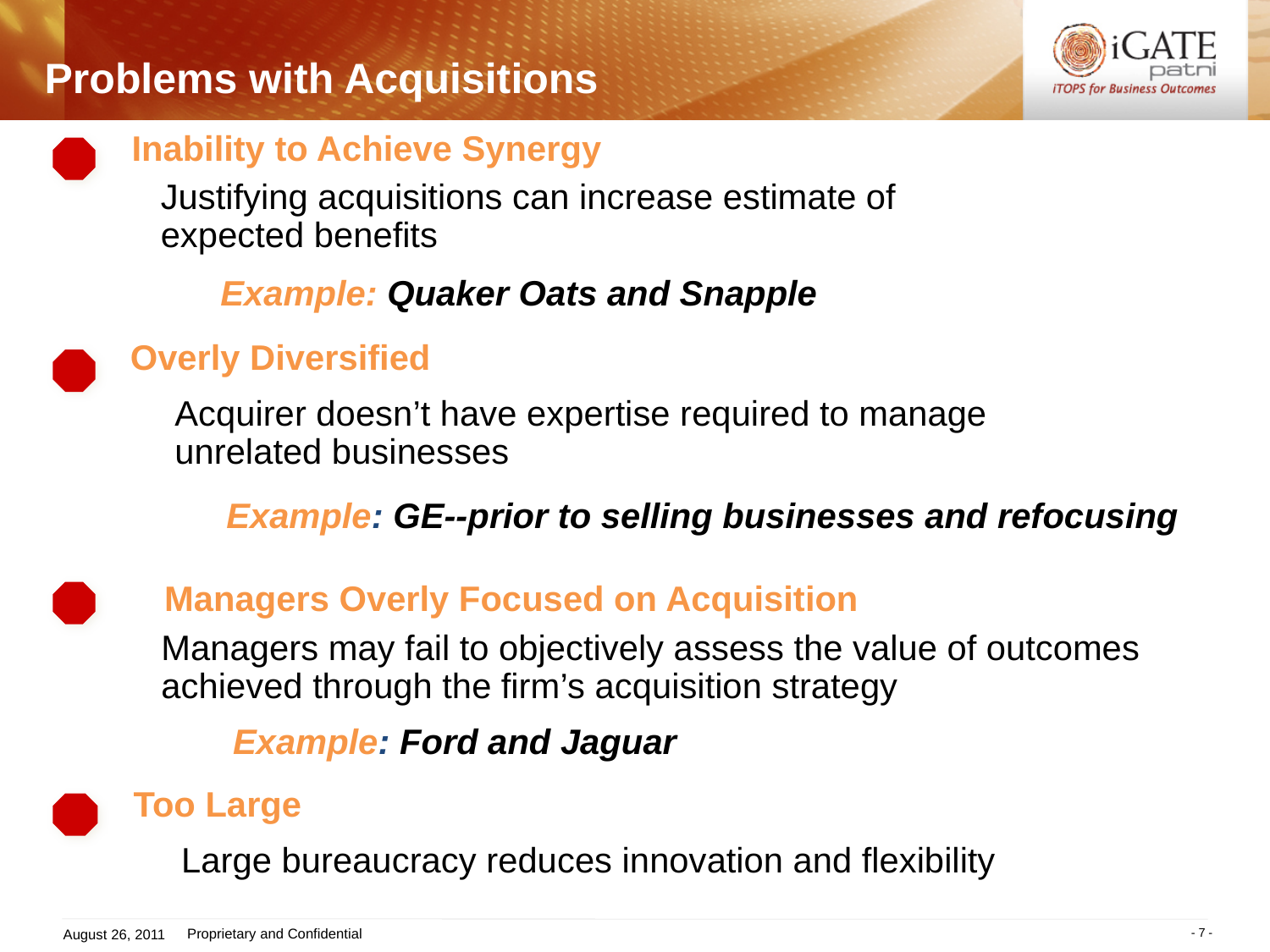

Problems with Acquisitions
Inability to Achieve Synergy

Justifying acquisitions can increase estimate of expected benefits
Example: Quaker Oats and Snapple
Overly Diversified

Acquirer doesn’t have expertise required to manage unrelated businesses
Example: GE--prior to selling businesses and refocusing
Managers Overly Focused on Acquisition

Managers may fail to objectively assess the value of outcomes achieved through the firm’s acquisition strategy
Example: Ford and Jaguar
Too Large

Large bureaucracy reduces innovation and flexibility